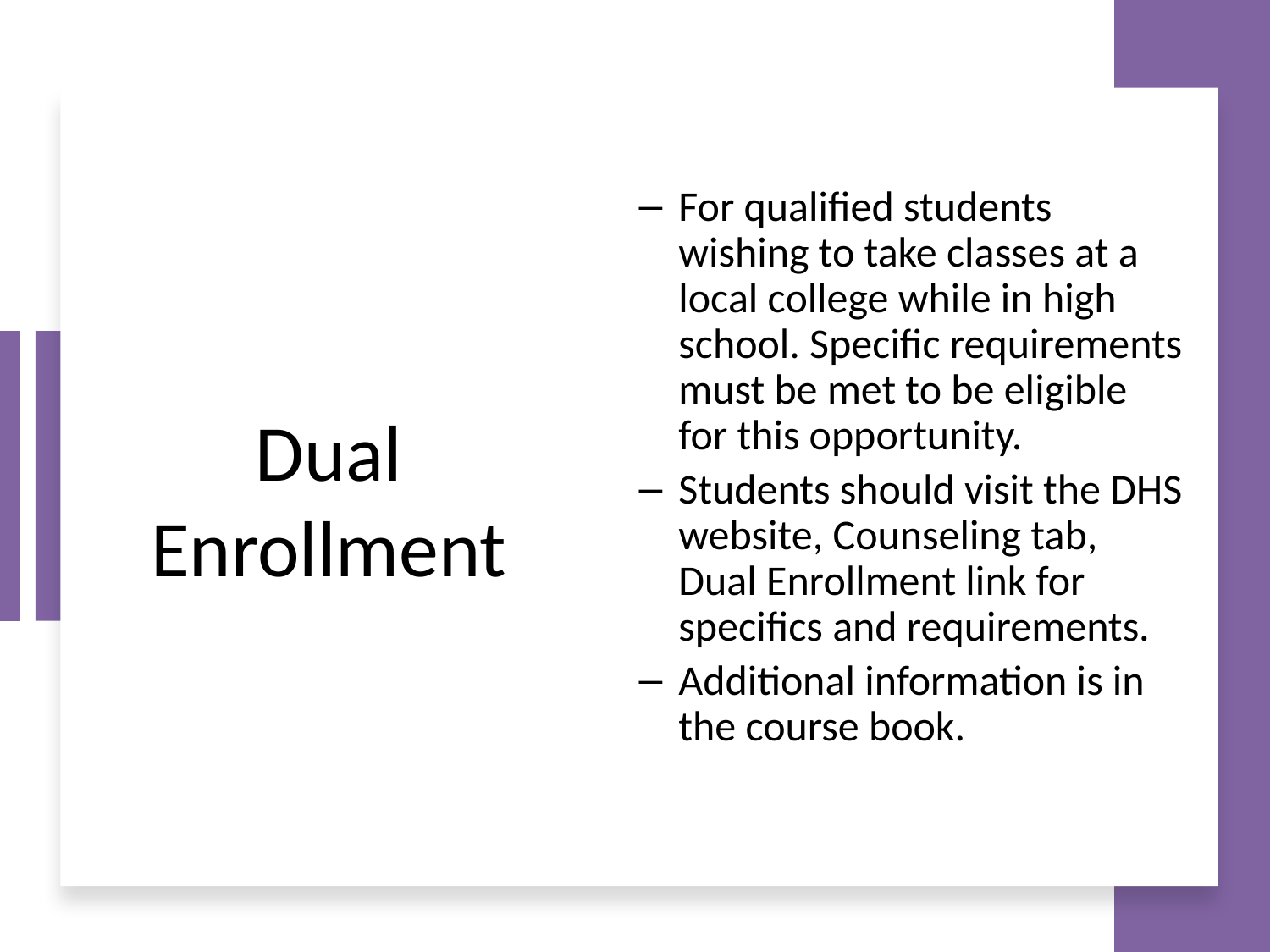

For qualified students wishing to take classes at a local college while in high school. Specific requirements must be met to be eligible for this opportunity.
Students should visit the DHS website, Counseling tab, Dual Enrollment link for specifics and requirements.
Additional information is in the course book.

# Dual Enrollment